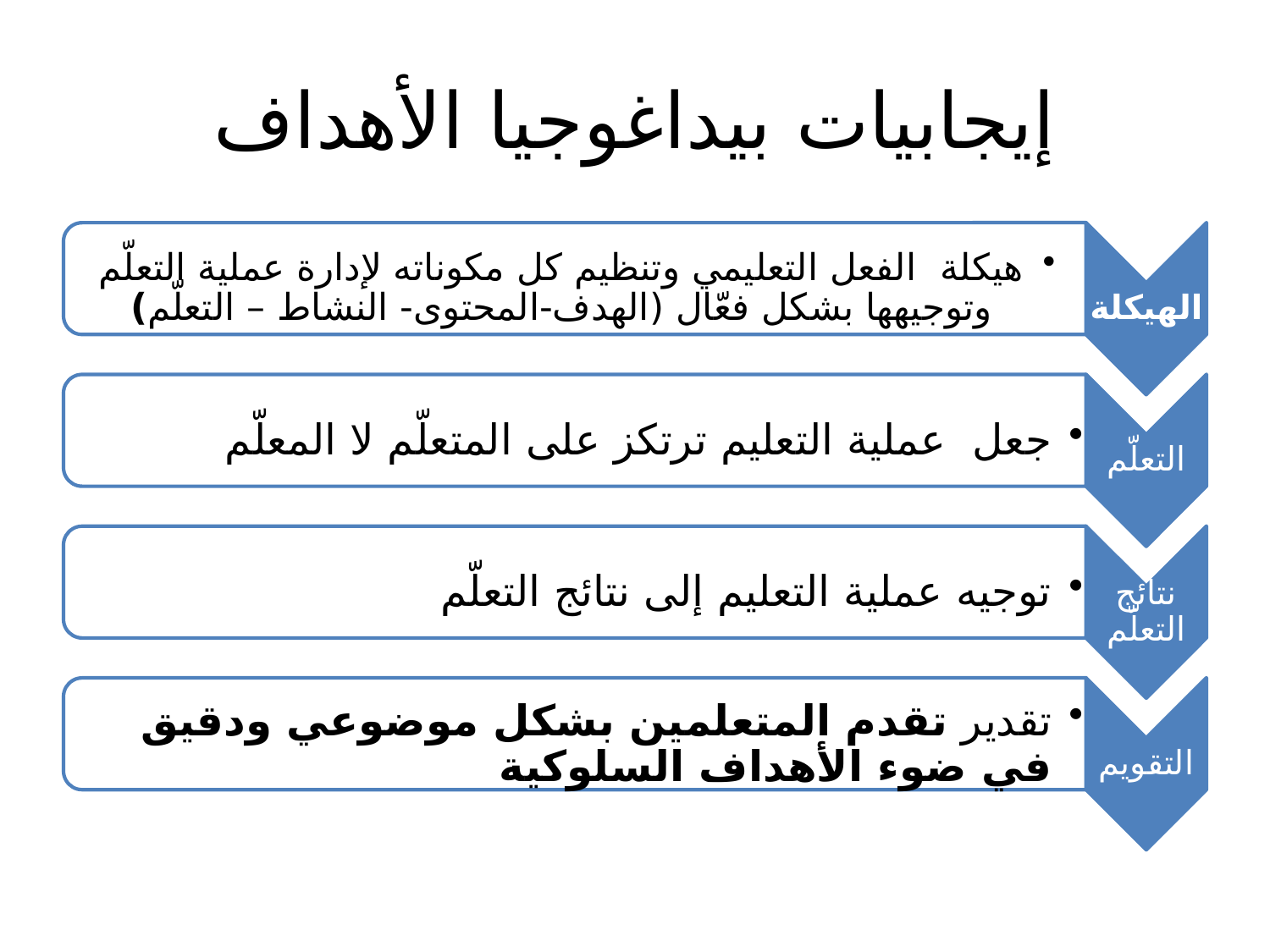

# إيجابيات بيداغوجيا الأهداف
الهيكلة
هيكلة  الفعل التعليمي وتنظيم كل مكوناته لإدارة عملية التعلّم وتوجيهها بشكل فعّال (الهدف-المحتوى- النشاط – التعلّم)
التعلّم
جعل  عملية التعليم ترتكز على المتعلّم لا المعلّم
نتائج التعلّم
توجيه عملية التعليم إلى نتائج التعلّم
التقويم
تقدير تقدم المتعلمين بشكل موضوعي ودقيق في ضوء الأهداف السلوكية